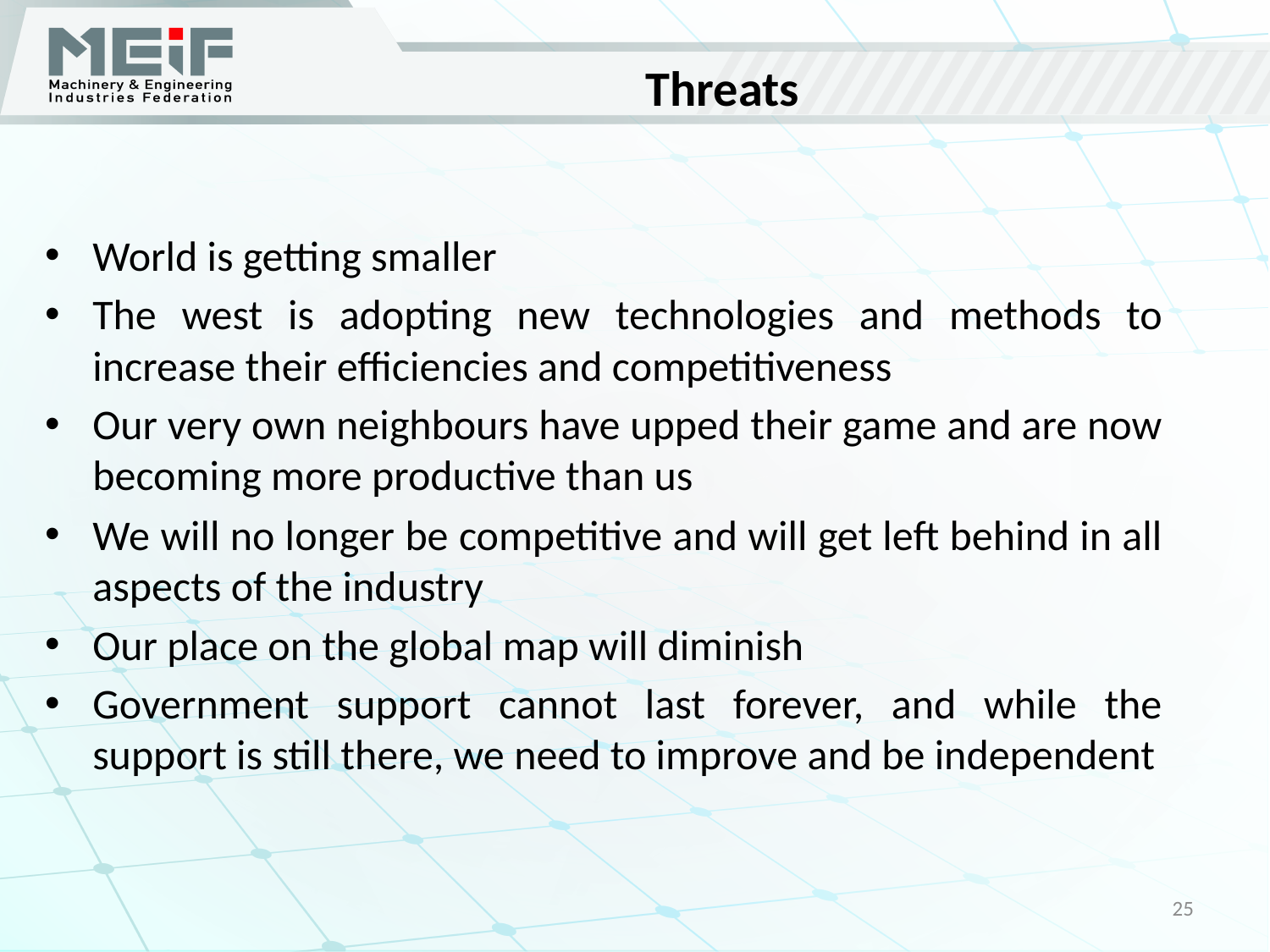

# Threats
World is getting smaller
The west is adopting new technologies and methods to increase their efficiencies and competitiveness
Our very own neighbours have upped their game and are now becoming more productive than us
We will no longer be competitive and will get left behind in all aspects of the industry
Our place on the global map will diminish
Government support cannot last forever, and while the support is still there, we need to improve and be independent

25